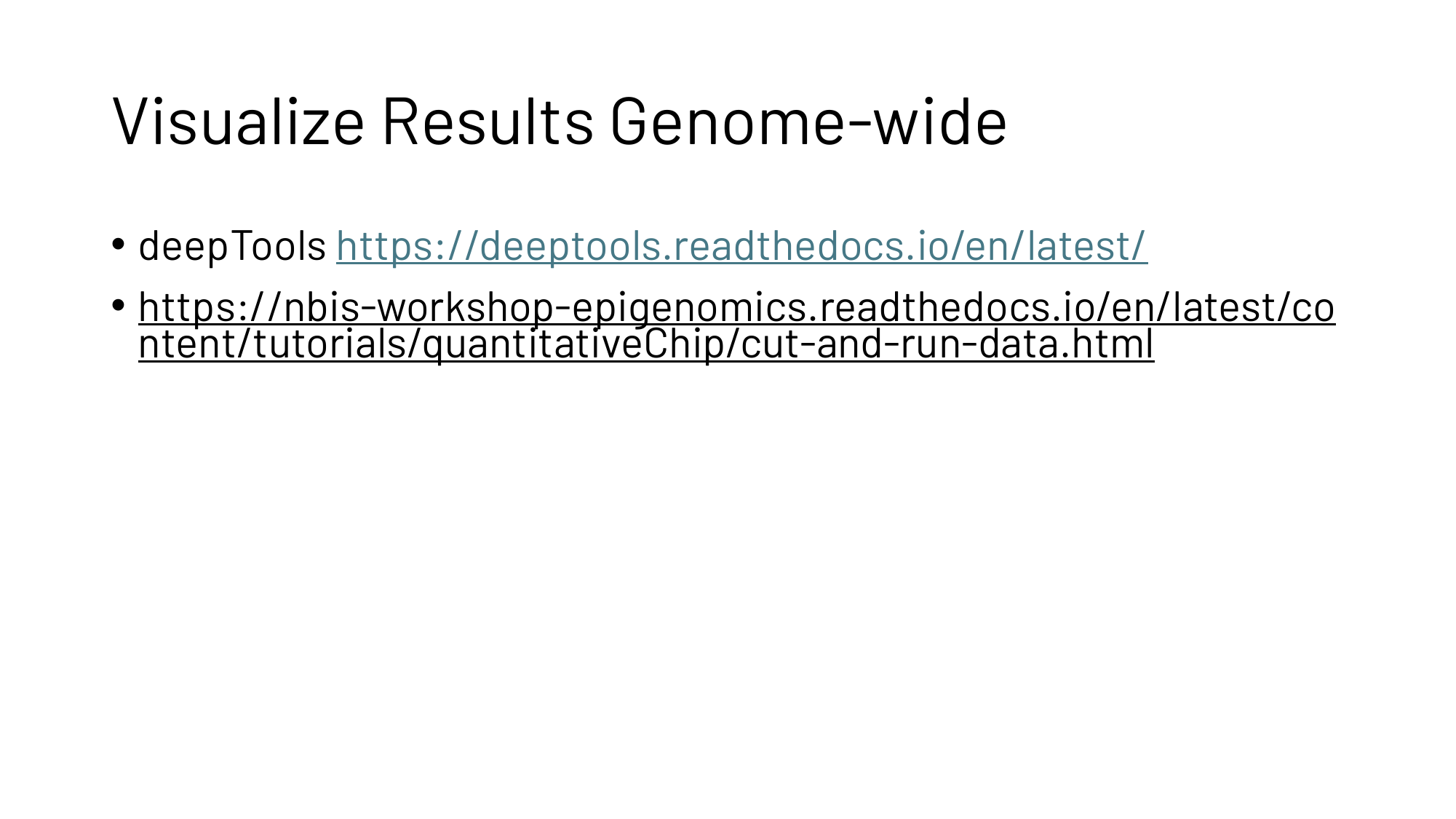

# Visualize Results Genome-wide
deepTools https://deeptools.readthedocs.io/en/latest/
https://nbis-workshop-epigenomics.readthedocs.io/en/latest/content/tutorials/quantitativeChip/cut-and-run-data.html